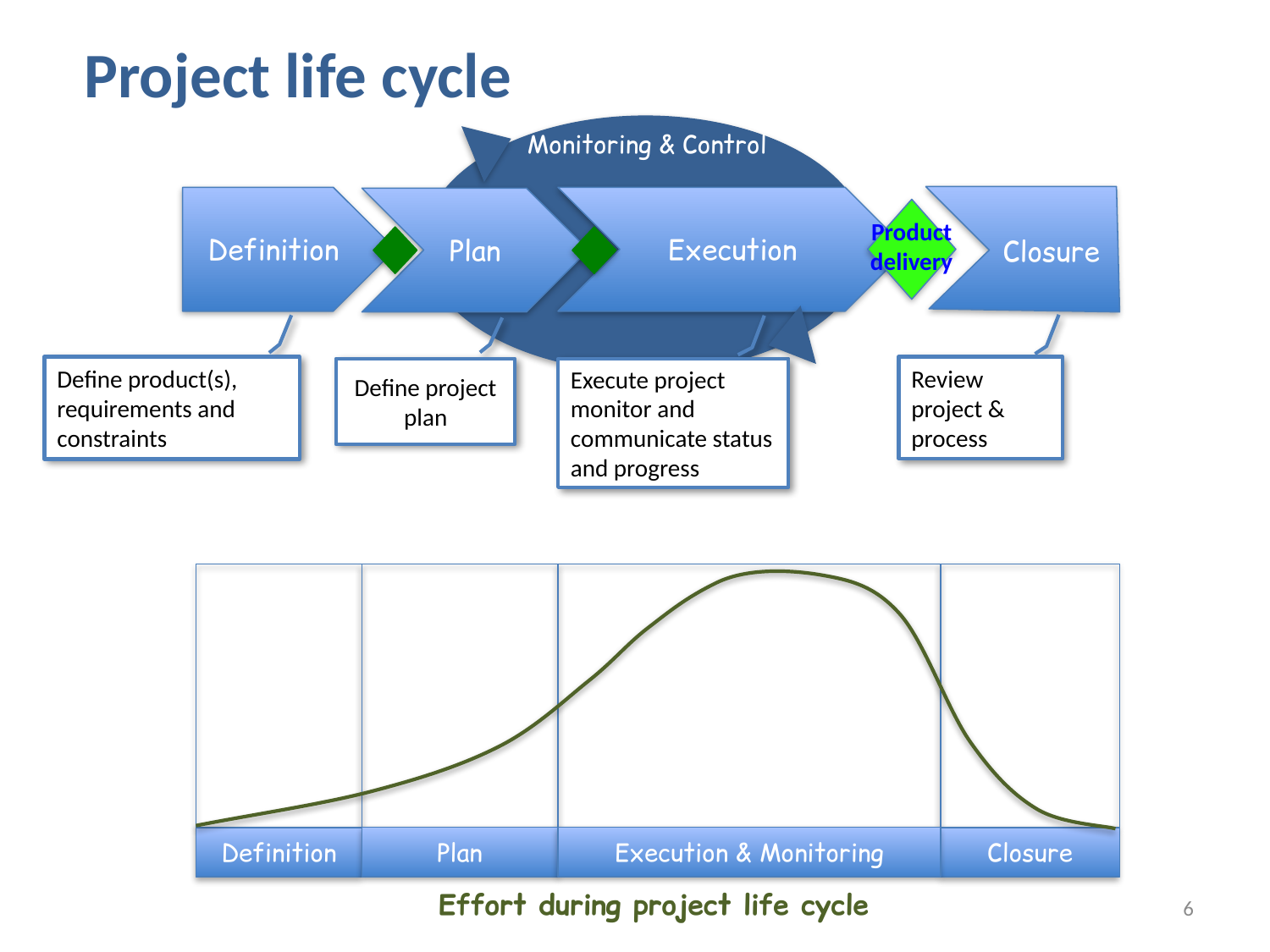

# Project life cycle

Monitoring & Control
        Closure
Definition
Execution
Plan

Product delivery

Define product(s), requirements and constraints
Review project & process
Define project plan
Execute project monitor and communicate status and progress

Plan
Execution & Monitoring
Definition
Closure
Effort during project life cycle
6